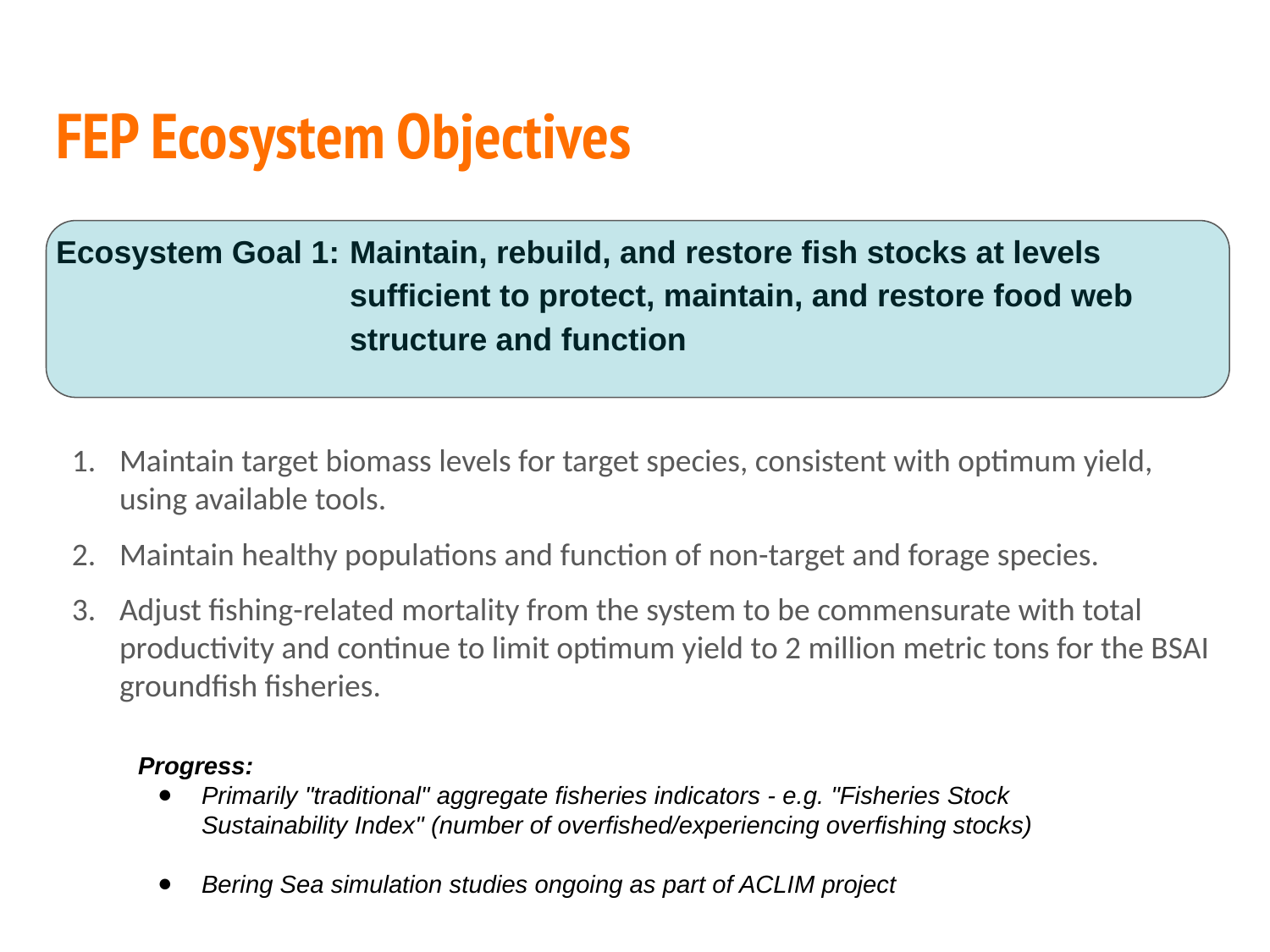

# FEP Ecosystem Objectives
Ecosystem Goal 1:	Maintain, rebuild, and restore fish stocks at levels sufficient to protect, maintain, and restore food web structure and function

Maintain target biomass levels for target species, consistent with optimum yield, using available tools.
Maintain healthy populations and function of non-target and forage species.
Adjust fishing-related mortality from the system to be commensurate with total productivity and continue to limit optimum yield to 2 million metric tons for the BSAI groundfish fisheries.

Progress:
Primarily "traditional" aggregate fisheries indicators - e.g. "Fisheries Stock Sustainability Index" (number of overfished/experiencing overfishing stocks)

Bering Sea simulation studies ongoing as part of ACLIM project